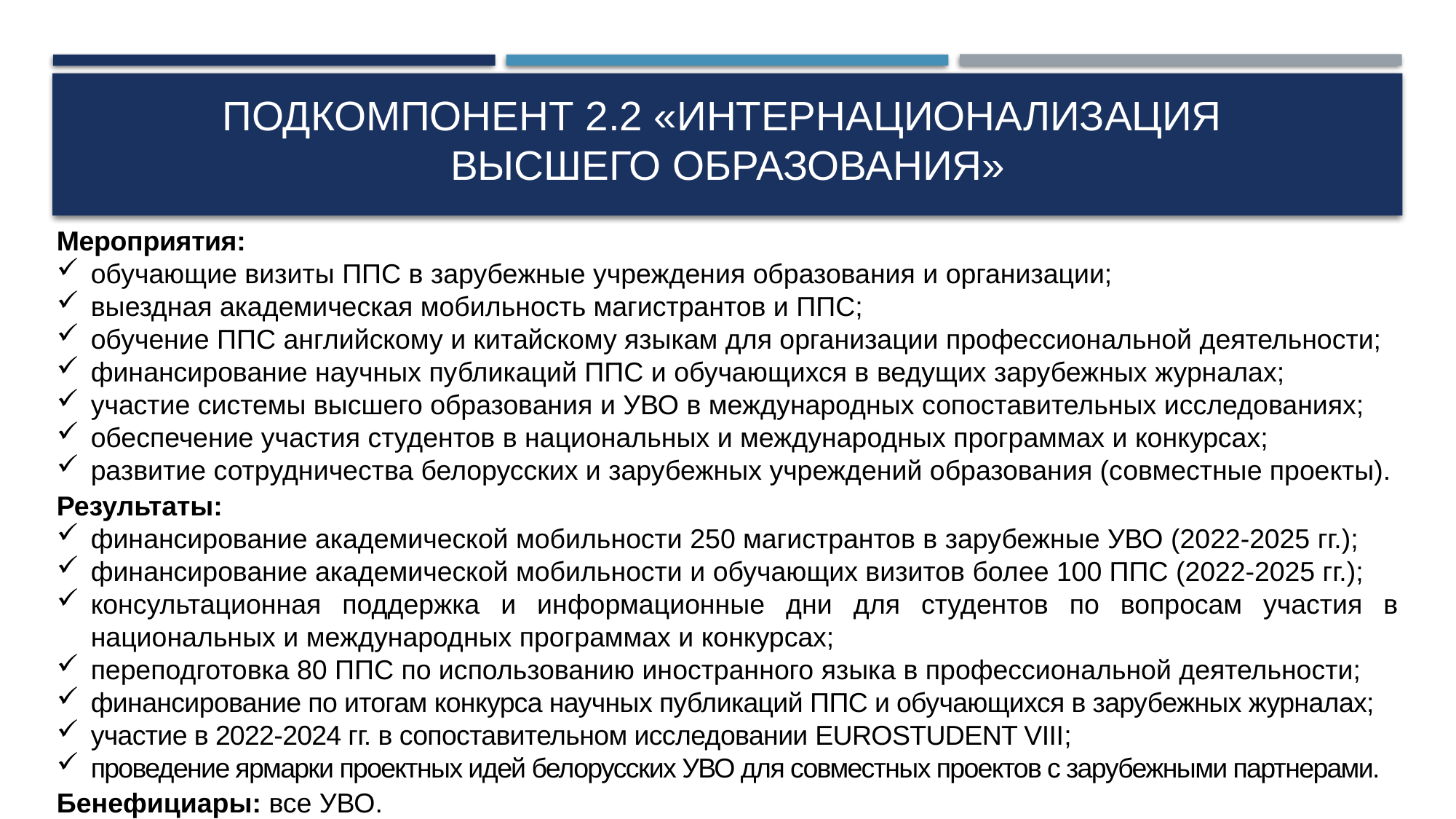

# ПОДКОМПОНЕНТ 2.2 «Интернационализация высшего образования»
Мероприятия:
обучающие визиты ППС в зарубежные учреждения образования и организации;
выездная академическая мобильность магистрантов и ППС;
обучение ППС английскому и китайскому языкам для организации профессиональной деятельности;
финансирование научных публикаций ППС и обучающихся в ведущих зарубежных журналах;
участие системы высшего образования и УВО в международных сопоставительных исследованиях;
обеспечение участия студентов в национальных и международных программах и конкурсах;
развитие сотрудничества белорусских и зарубежных учреждений образования (совместные проекты).
Результаты:
финансирование академической мобильности 250 магистрантов в зарубежные УВО (2022-2025 гг.);
финансирование академической мобильности и обучающих визитов более 100 ППС (2022-2025 гг.);
консультационная поддержка и информационные дни для студентов по вопросам участия в национальных и международных программах и конкурсах;
переподготовка 80 ППС по использованию иностранного языка в профессиональной деятельности;
финансирование по итогам конкурса научных публикаций ППС и обучающихся в зарубежных журналах;
участие в 2022-2024 гг. в сопоставительном исследовании EUROSTUDENT VIII;
проведение ярмарки проектных идей белорусских УВО для совместных проектов с зарубежными партнерами.
Бенефициары: все УВО.